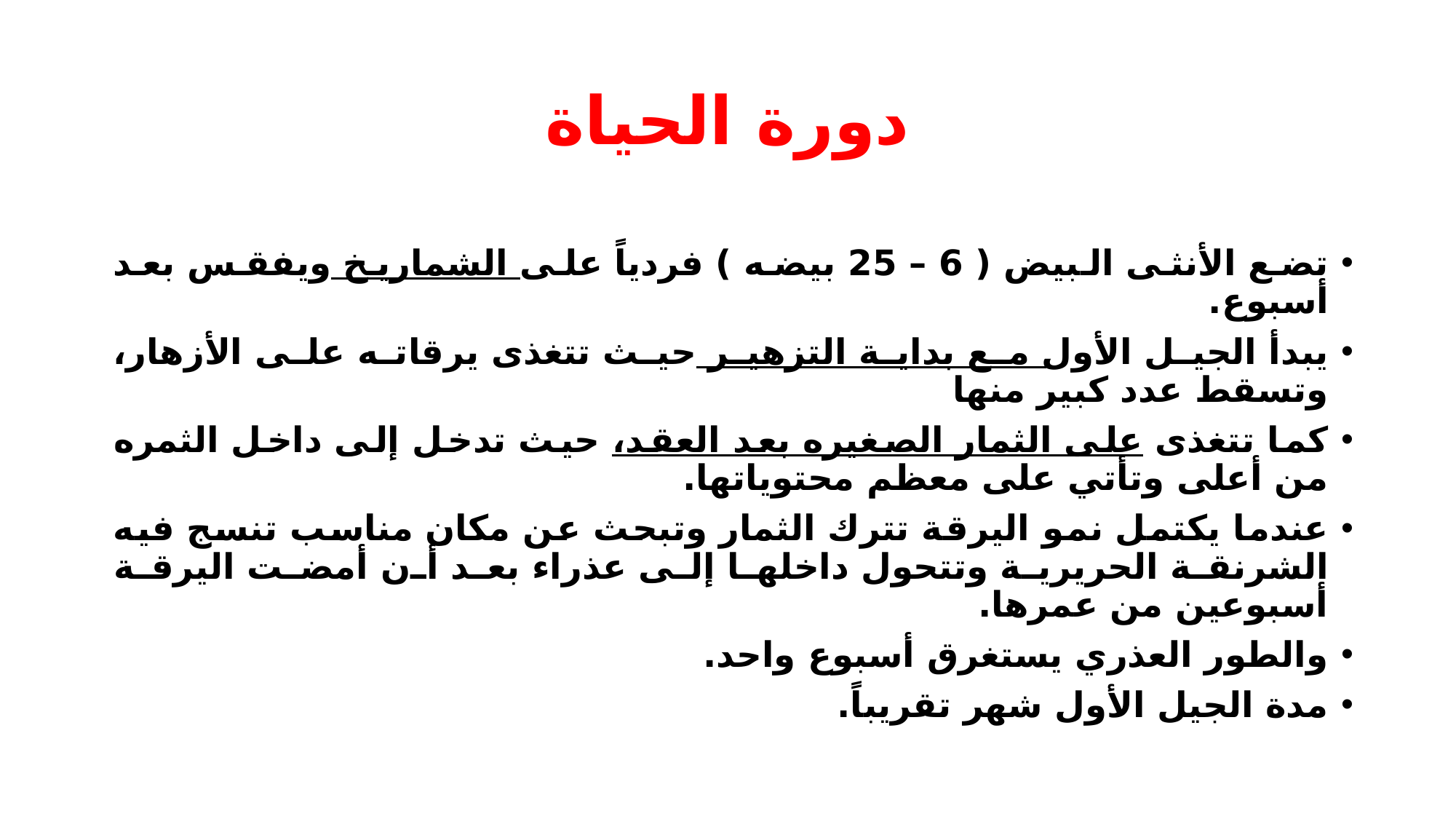

# دورة الحياة
تضع الأنثى البيض ( 6 – 25 بيضه ) فردياً على الشماريخ ويفقس بعد أسبوع.
يبدأ الجيل الأول مع بداية التزهير حيث تتغذى يرقاته على الأزهار، وتسقط عدد كبير منها
كما تتغذى على الثمار الصغيره بعد العقد، حيث تدخل إلى داخل الثمره من أعلى وتأتي على معظم محتوياتها.
عندما يكتمل نمو اليرقة تترك الثمار وتبحث عن مكان مناسب تنسج فيه الشرنقة الحريرية وتتحول داخلها إلى عذراء بعد أن أمضت اليرقة أسبوعين من عمرها.
والطور العذري يستغرق أسبوع واحد.
مدة الجيل الأول شهر تقريباً.